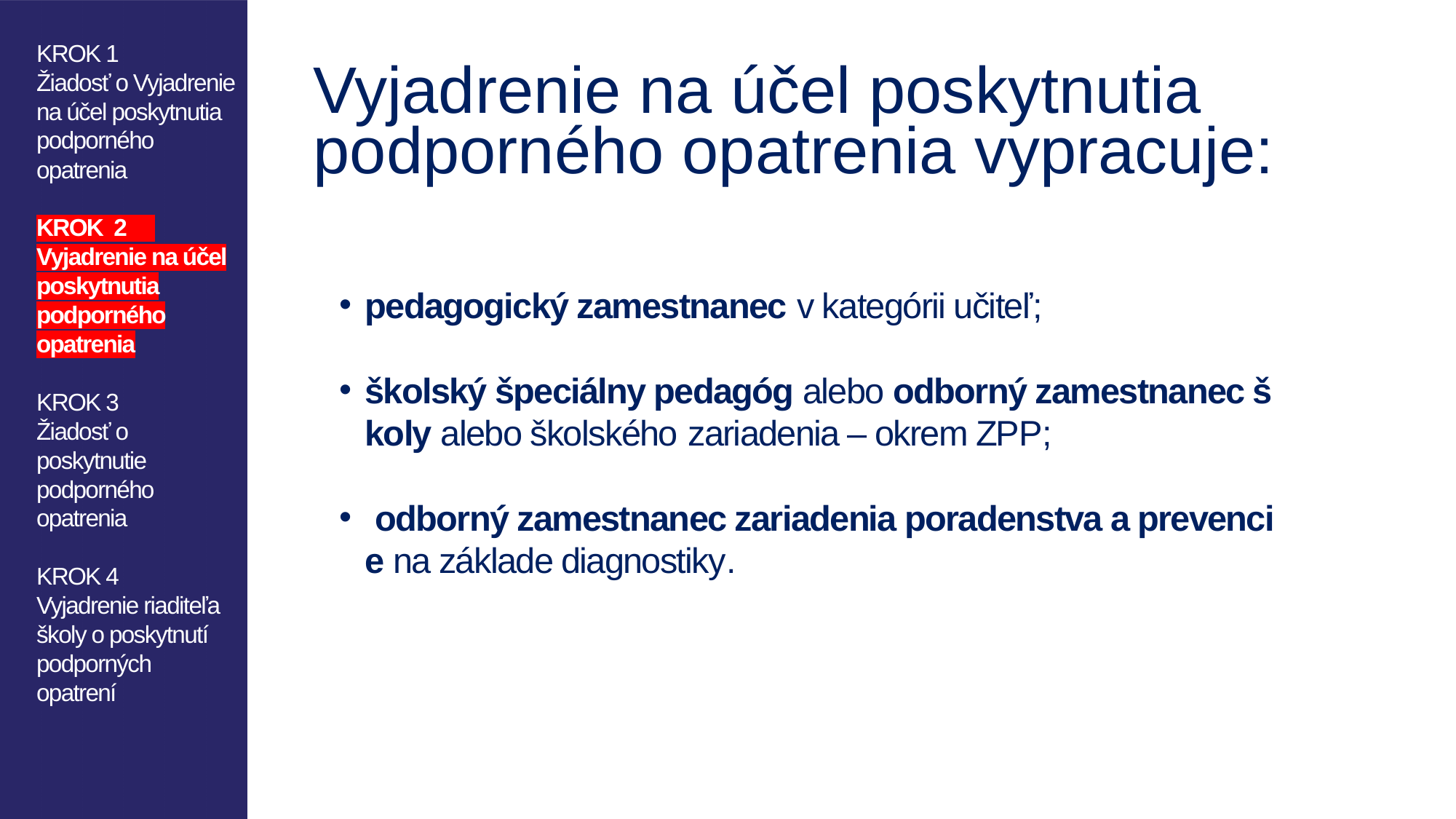

KROK 1
Žiadosť o Vyjadrenie na účel poskytnutia podporného opatrenia

KROK  2
Vyjadrenie na účel poskytnutia podporného opatrenia

KROK 3
Žiadosť o poskytnutie podporného opatrenia

KROK 4
Vyjadrenie riaditeľa školy o poskytnutí podporných opatrení
Vyjadrenie na účel poskytnutia podporného opatrenia vypracuje:

pedagogický zamestnanec v kategórii učiteľ;

školský špeciálny pedagóg alebo odborný zamestnanec školy alebo školského zariadenia – okrem ZPP;

 odborný zamestnanec zariadenia poradenstva a prevencie na základe diagnostiky.